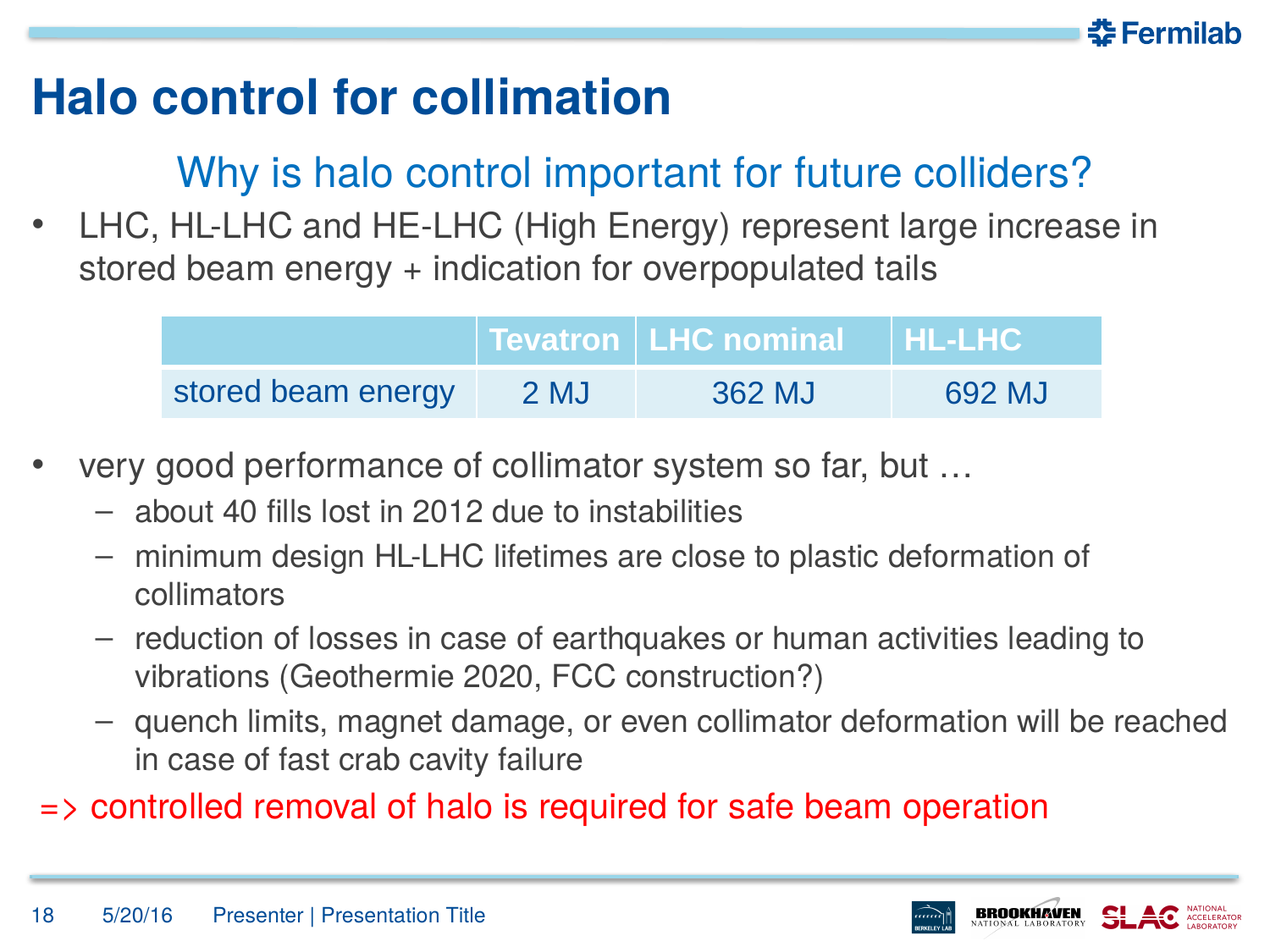

# Halo control for collimation
Why is halo control important for future colliders?
LHC, HL-LHC and HE-LHC (High Energy) represent large increase in stored beam energy + indication for overpopulated tails

very good performance of collimator system so far, but …
about 40 fills lost in 2012 due to instabilities
minimum design HL-LHC lifetimes are close to plastic deformation of collimators
reduction of losses in case of earthquakes or human activities leading to vibrations (Geothermie 2020, FCC construction?)
quench limits, magnet damage, or even collimator deformation will be reached in case of fast crab cavity failure
=> controlled removal of halo is required for safe beam operation
|  | Tevatron | LHC nominal | HL-LHC |
| --- | --- | --- | --- |
| stored beam energy | 2 MJ | 362 MJ | 692 MJ |
18
5/20/16
Presenter | Presentation Title